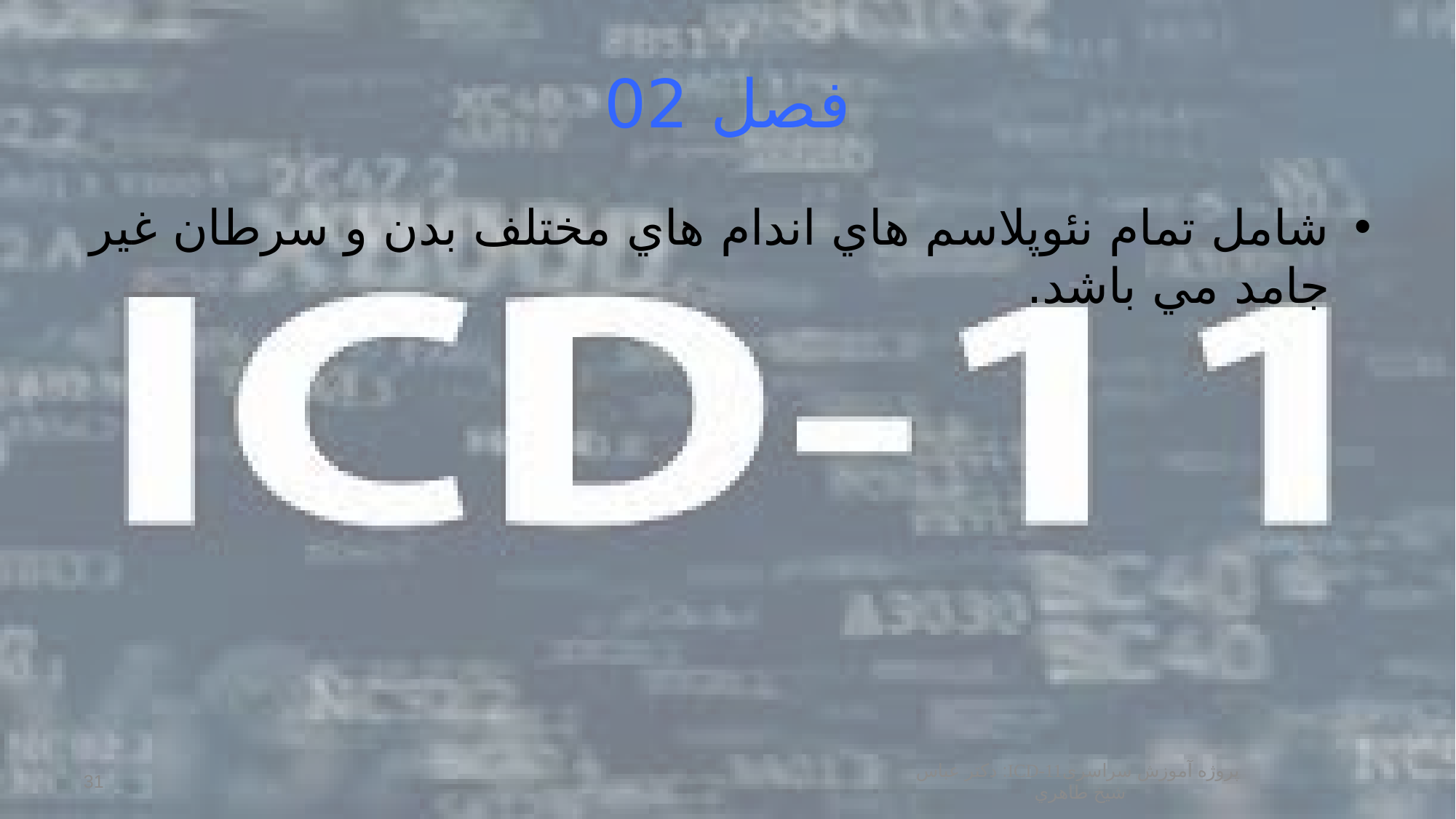

# فصل 02
شامل تمام نئوپلاسم هاي اندام هاي مختلف بدن و سرطان غير جامد مي باشد.
پروژه آموزش سراسریICD-11: دكتر عباس شيخ طاهري
31